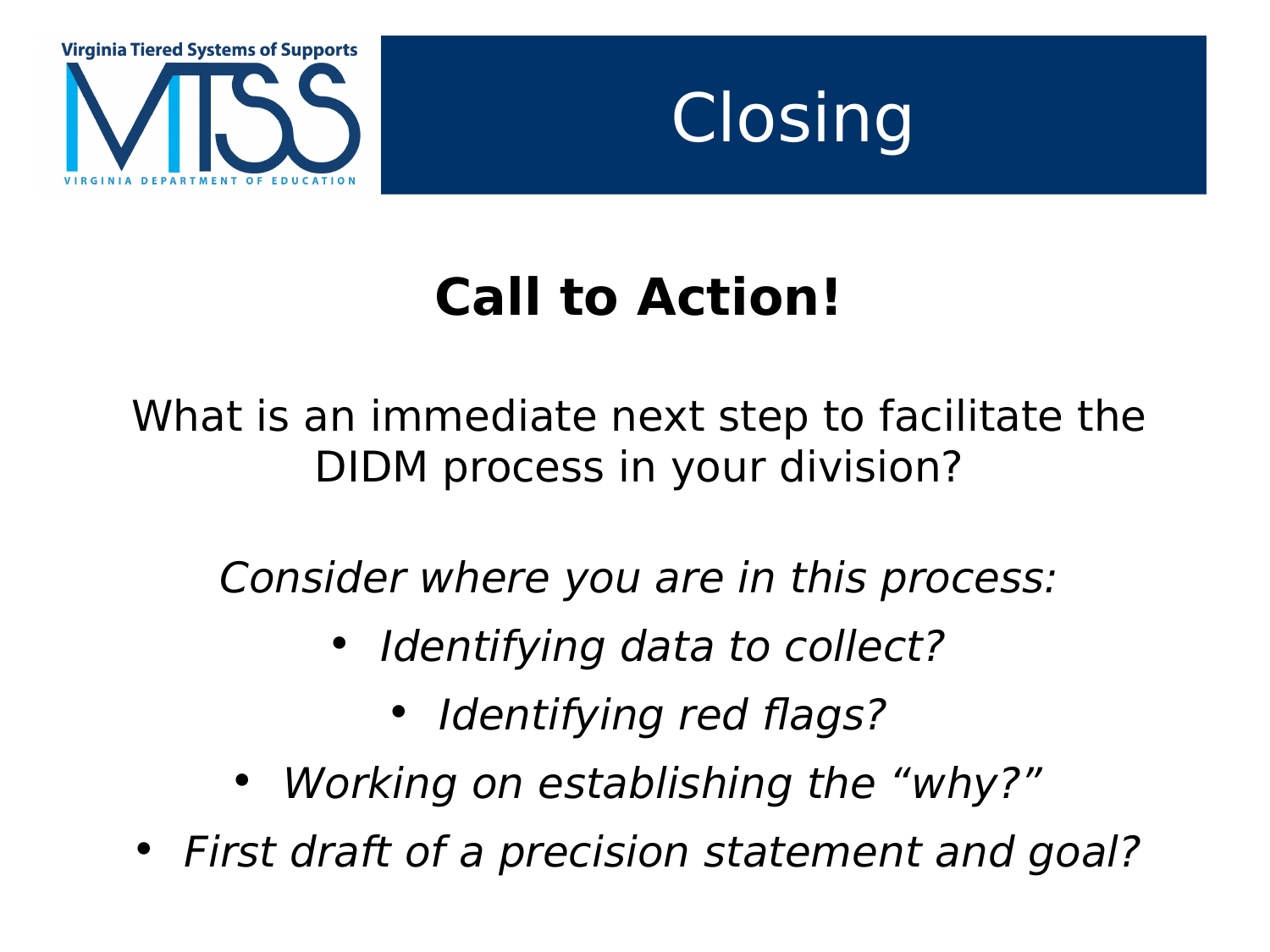

# Closing
Call to Action!

What is an immediate next step to facilitate the DIDM process in your division?

Consider where you are in this process:
Identifying data to collect?
Identifying red flags?
Working on establishing the “why?”
First draft of a precision statement and goal?